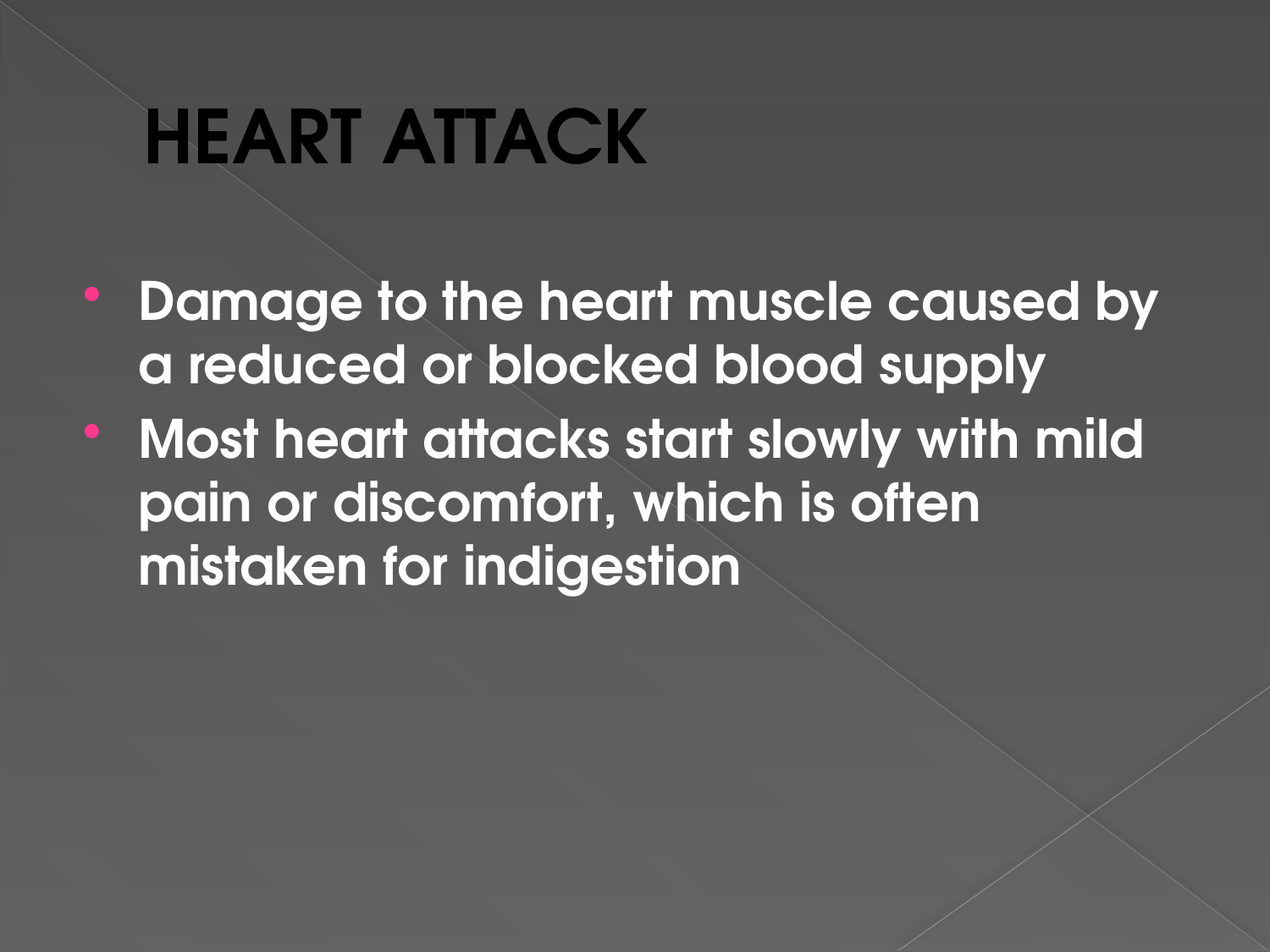

# HEART ATTACK
Damage to the heart muscle caused by a reduced or blocked blood supply
Most heart attacks start slowly with mild pain or discomfort, which is often mistaken for indigestion